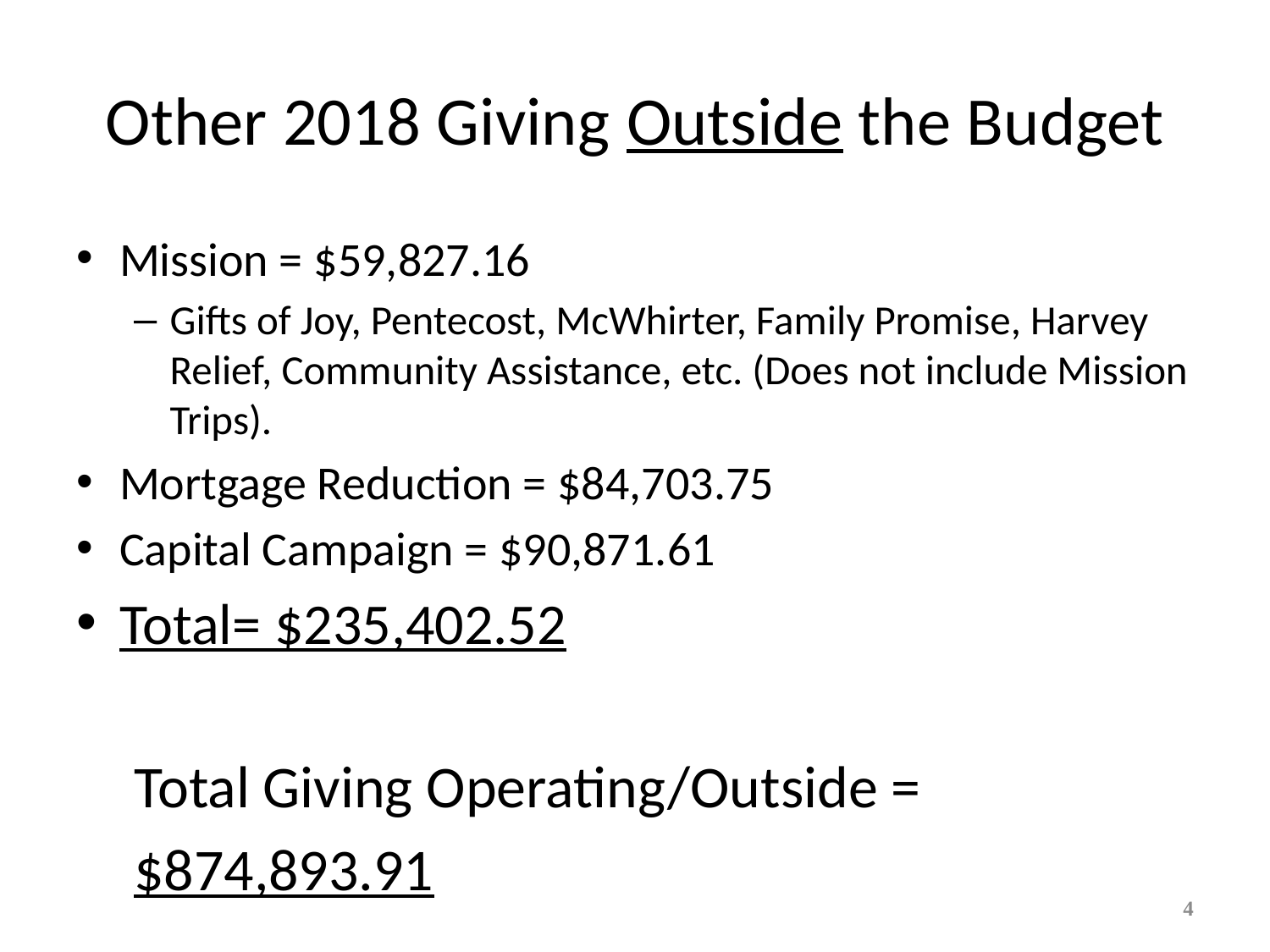

# Other 2018 Giving Outside the Budget
Mission = $59,827.16
Gifts of Joy, Pentecost, McWhirter, Family Promise, Harvey Relief, Community Assistance, etc. (Does not include Mission Trips).
Mortgage Reduction = $84,703.75
Capital Campaign = $90,871.61
Total= $235,402.52

Total Giving Operating/Outside =
$874,893.91

4